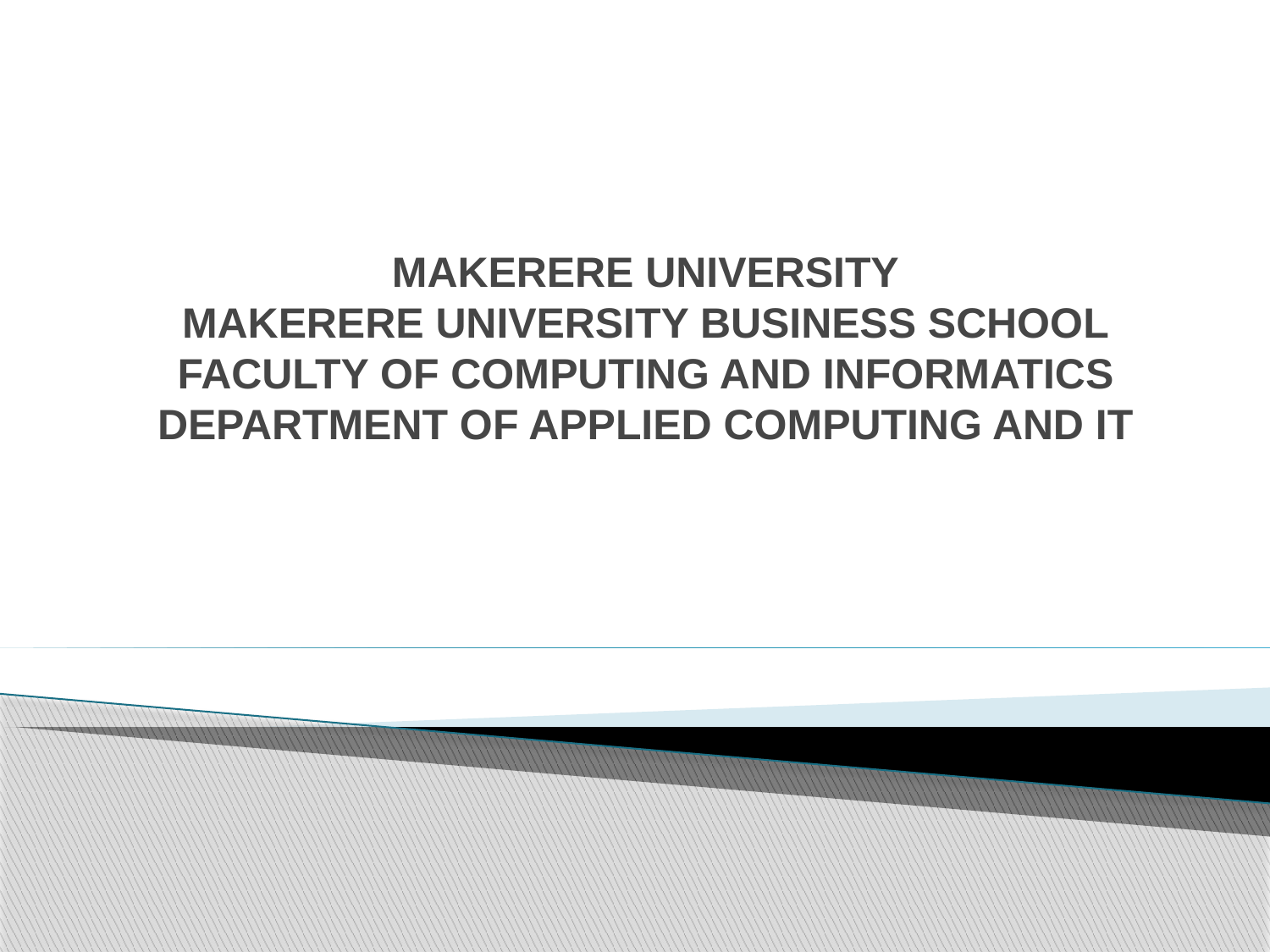

# MAKERERE UNIVERSITY MAKERERE UNIVERSITY BUSINESS SCHOOL FACULTY OF COMPUTING AND INFORMATICS DEPARTMENT OF APPLIED COMPUTING AND IT